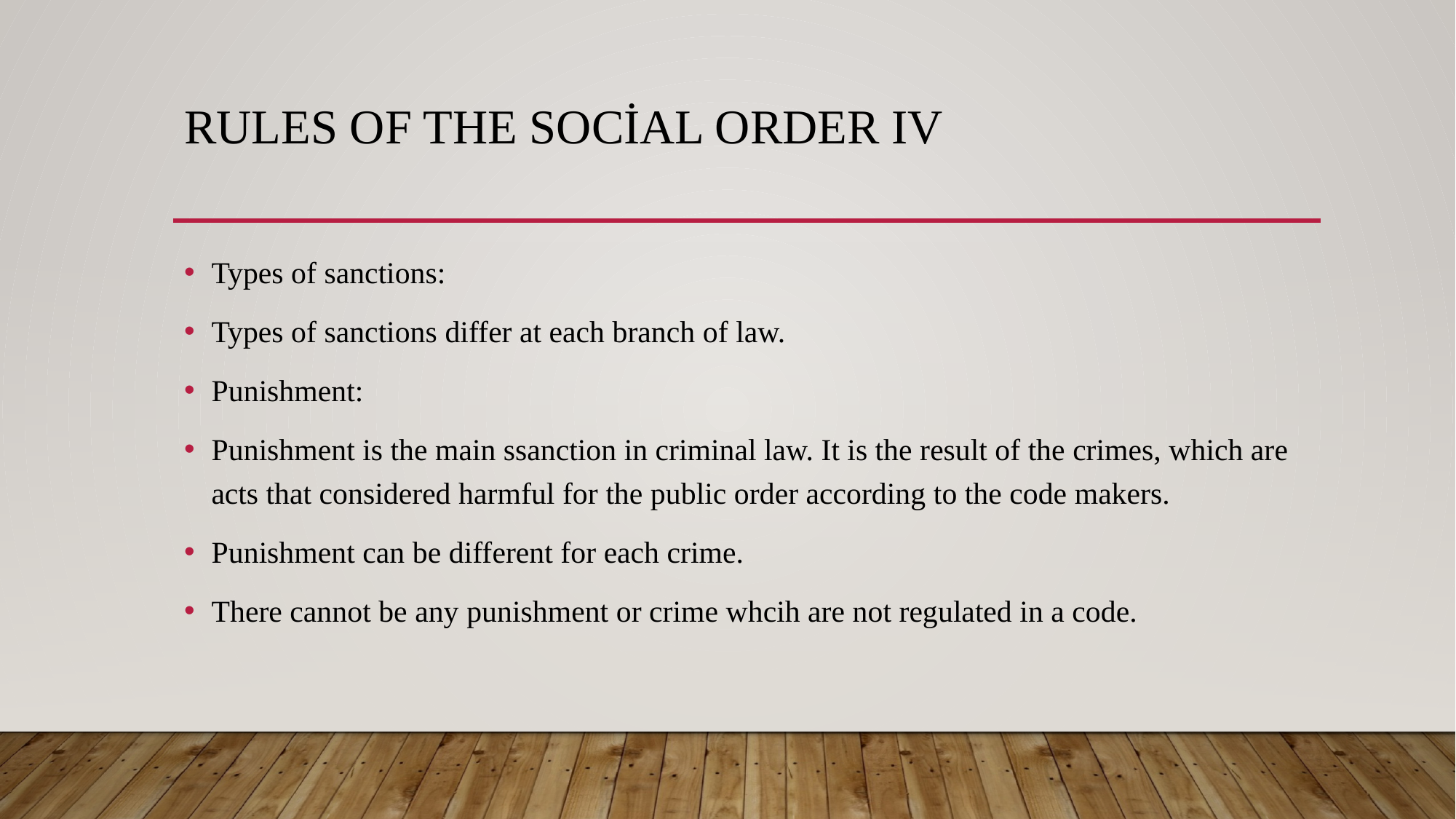

# Rules of the Social Order IV
Types of sanctions:
Types of sanctions differ at each branch of law.
Punishment:
Punishment is the main ssanction in criminal law. It is the result of the crimes, which are acts that considered harmful for the public order according to the code makers.
Punishment can be different for each crime.
There cannot be any punishment or crime whcih are not regulated in a code.